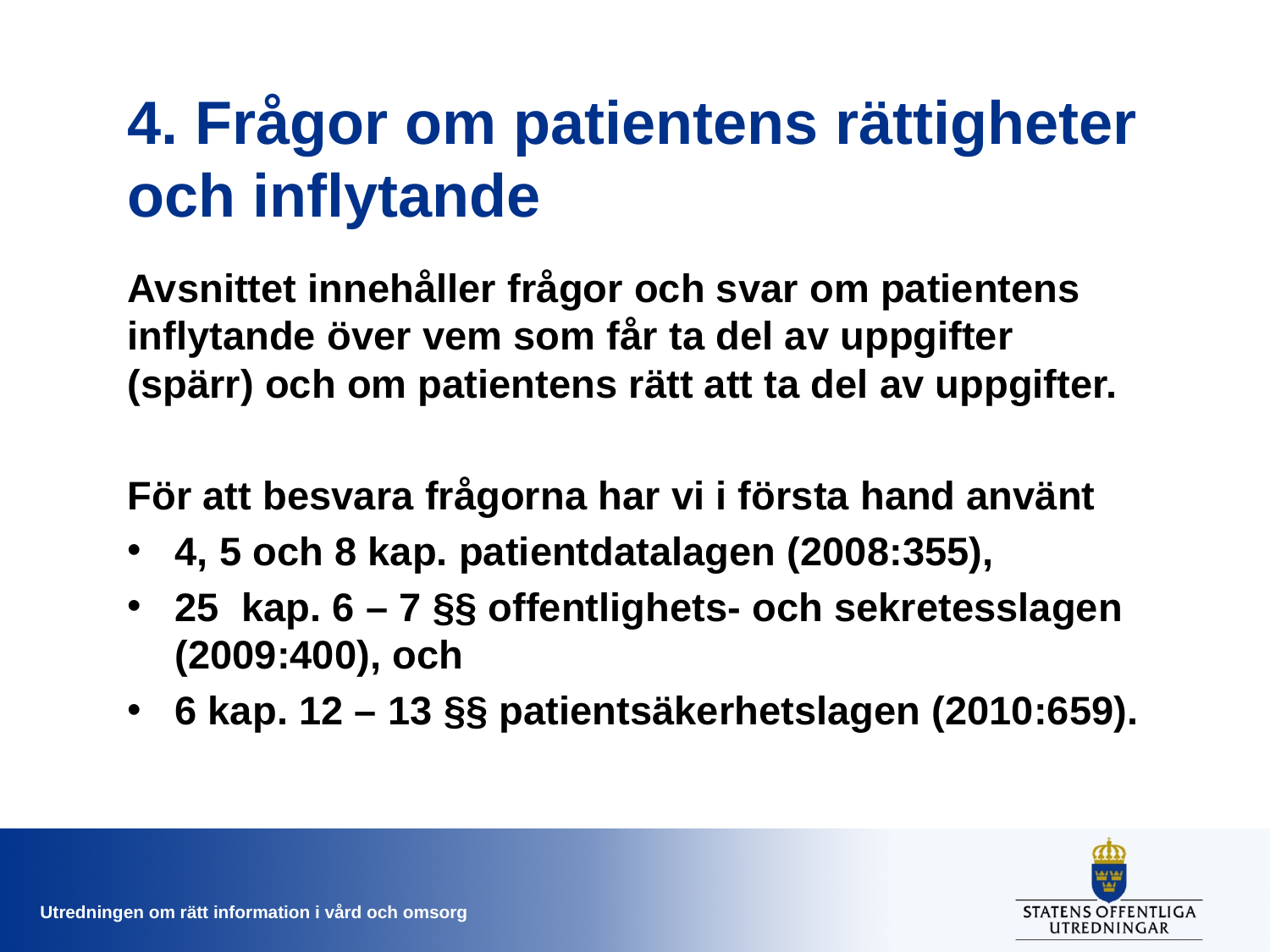

# 4. Frågor om patientens rättigheter och inflytande
Avsnittet innehåller frågor och svar om patientens inflytande över vem som får ta del av uppgifter (spärr) och om patientens rätt att ta del av uppgifter.

För att besvara frågorna har vi i första hand använt
4, 5 och 8 kap. patientdatalagen (2008:355),
25  kap. 6 – 7 §§ offentlighets- och sekretesslagen (2009:400), och
6 kap. 12 – 13 §§ patientsäkerhetslagen (2010:659).